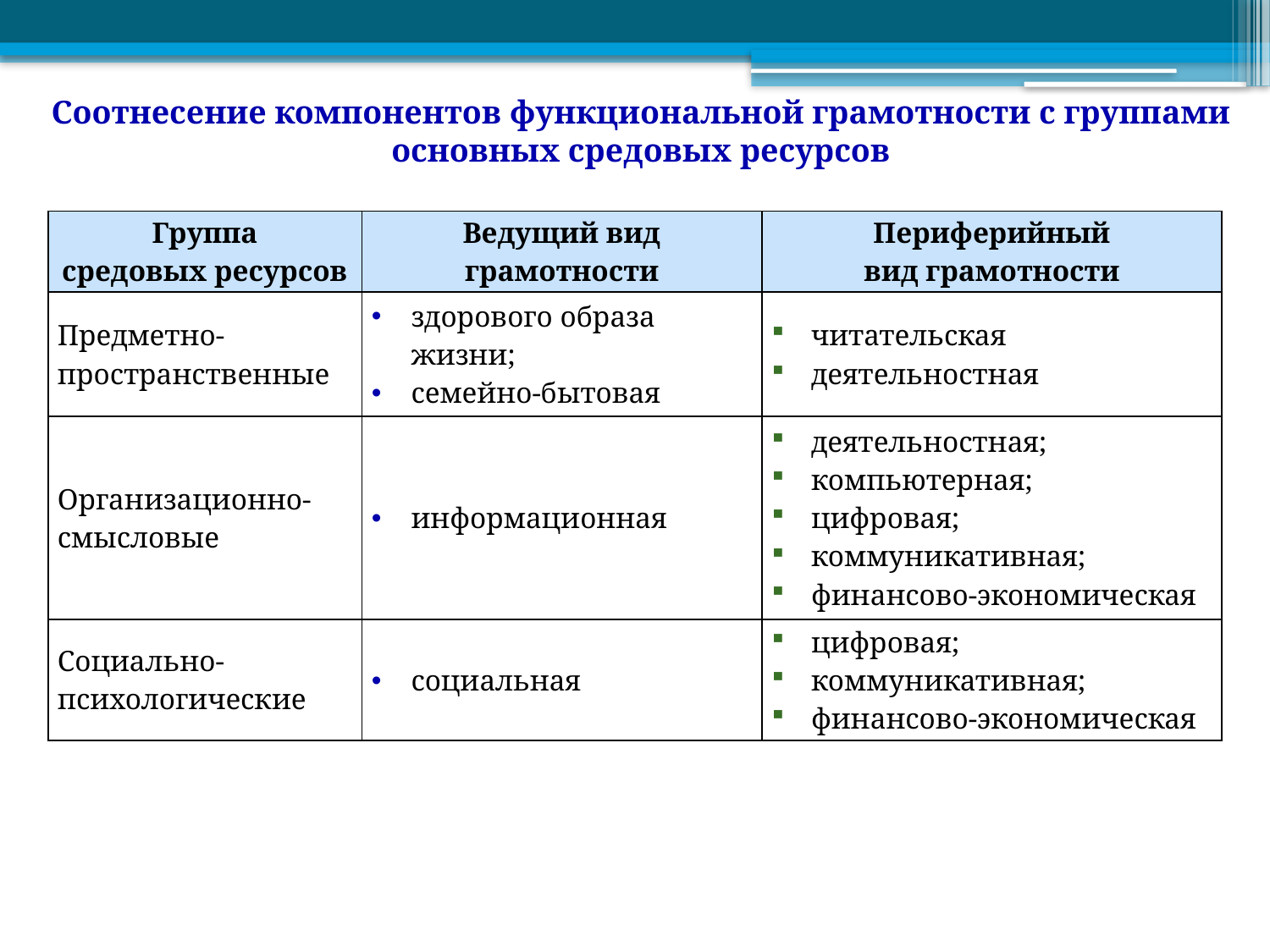

Соотнесение компонентов функциональной грамотности с группами основных средовых ресурсов
| Группа средовых ресурсов | Ведущий вид грамотности | Периферийный вид грамотности |
| --- | --- | --- |
| Предметно-пространственные | здорового образа жизни; семейно-бытовая | читательская деятельностная |
| Организационно-смысловые | информационная | деятельностная; компьютерная; цифровая; коммуникативная; финансово-экономическая |
| Социально-психологические | социальная | цифровая; коммуникативная; финансово-экономическая |